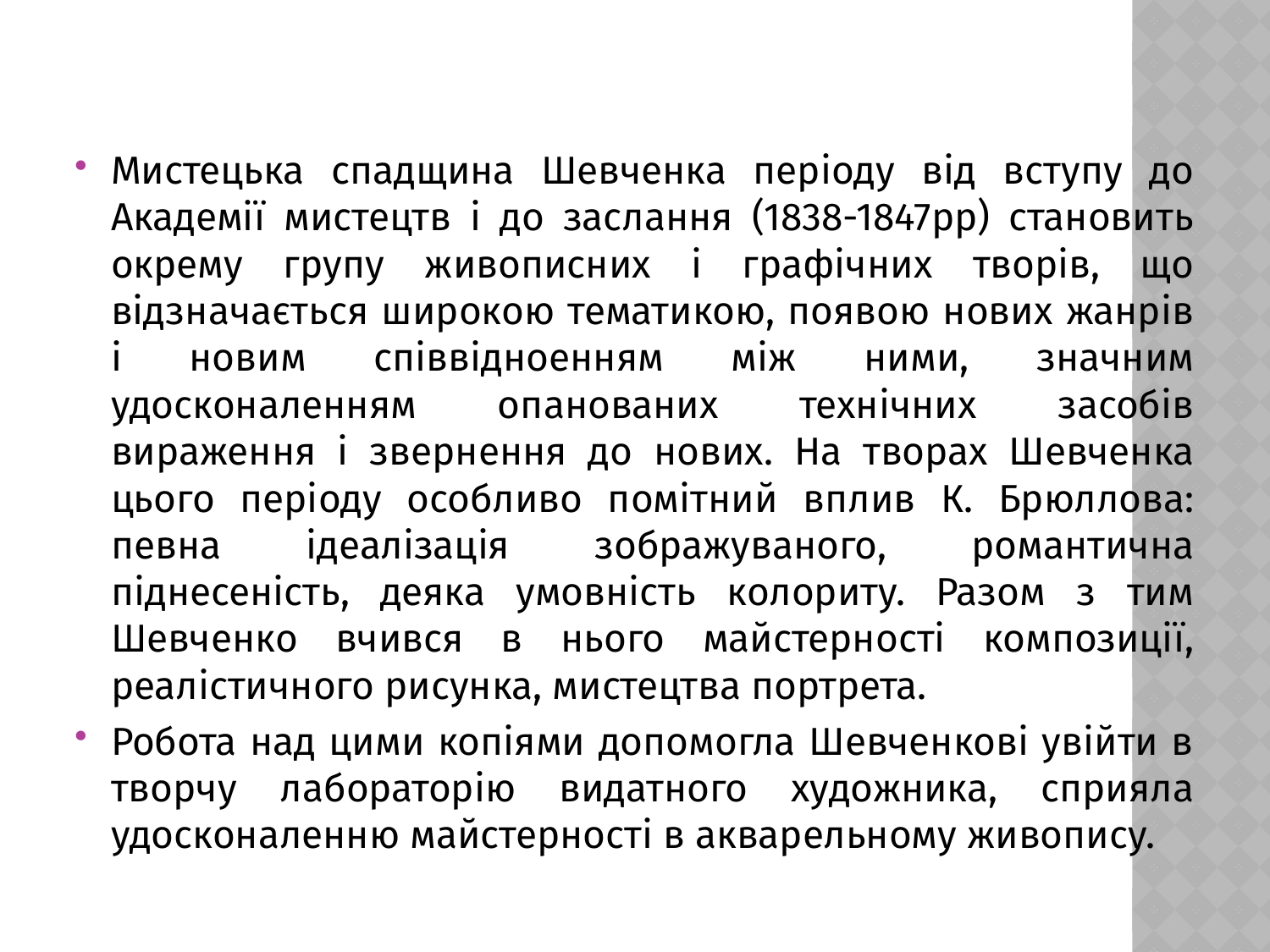

Мистецька спадщина Шевченка періоду від вступу до Академії мистецтв і до заслання (1838-1847рр) становить окрему групу живописних і графічних творів, що відзначається широкою тематикою, появою нових жанрів і новим співвідноенням між ними, значним удосконаленням опанованих технічних засобів вираження і звернення до нових. На творах Шевченка цього періоду особливо помітний вплив К. Брюллова: певна ідеалізація зображуваного, романтична піднесеність, деяка умовність колориту. Разом з тим Шевченко вчився в нього майстерності композиції, реалістичного рисунка, мистецтва портрета.
Робота над цими копіями допомогла Шевченкові увійти в творчу лабораторію видатного художника, сприяла удосконаленню майстерності в акварельному живопису.